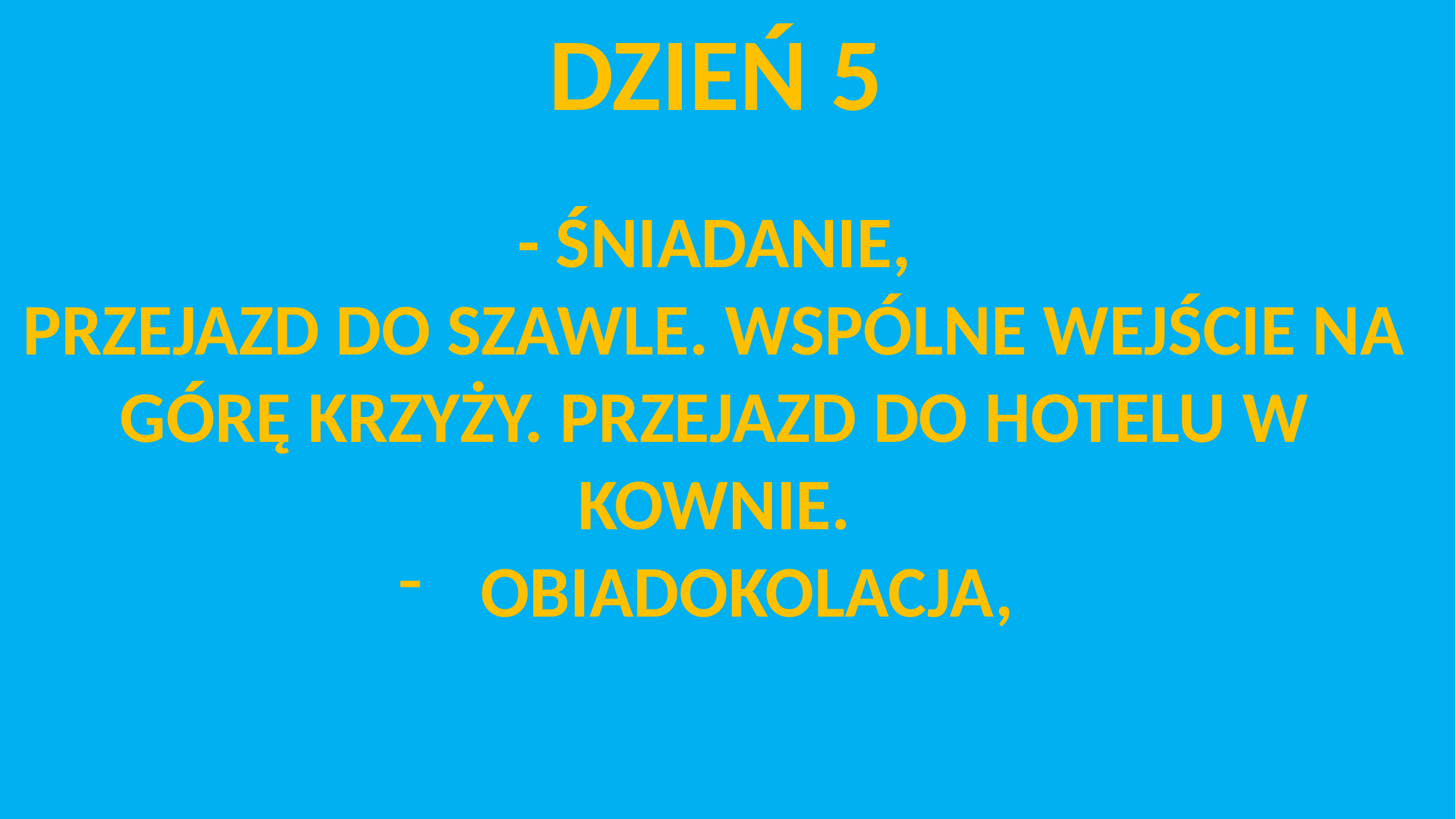

DZIEŃ 5

- ŚNIADANIE,
PRZEJAZD DO SZAWLE. WSPÓLNE WEJŚCIE NA
GÓRĘ KRZYŻY. PRZEJAZD DO HOTELU W KOWNIE.
OBIADOKOLACJA,